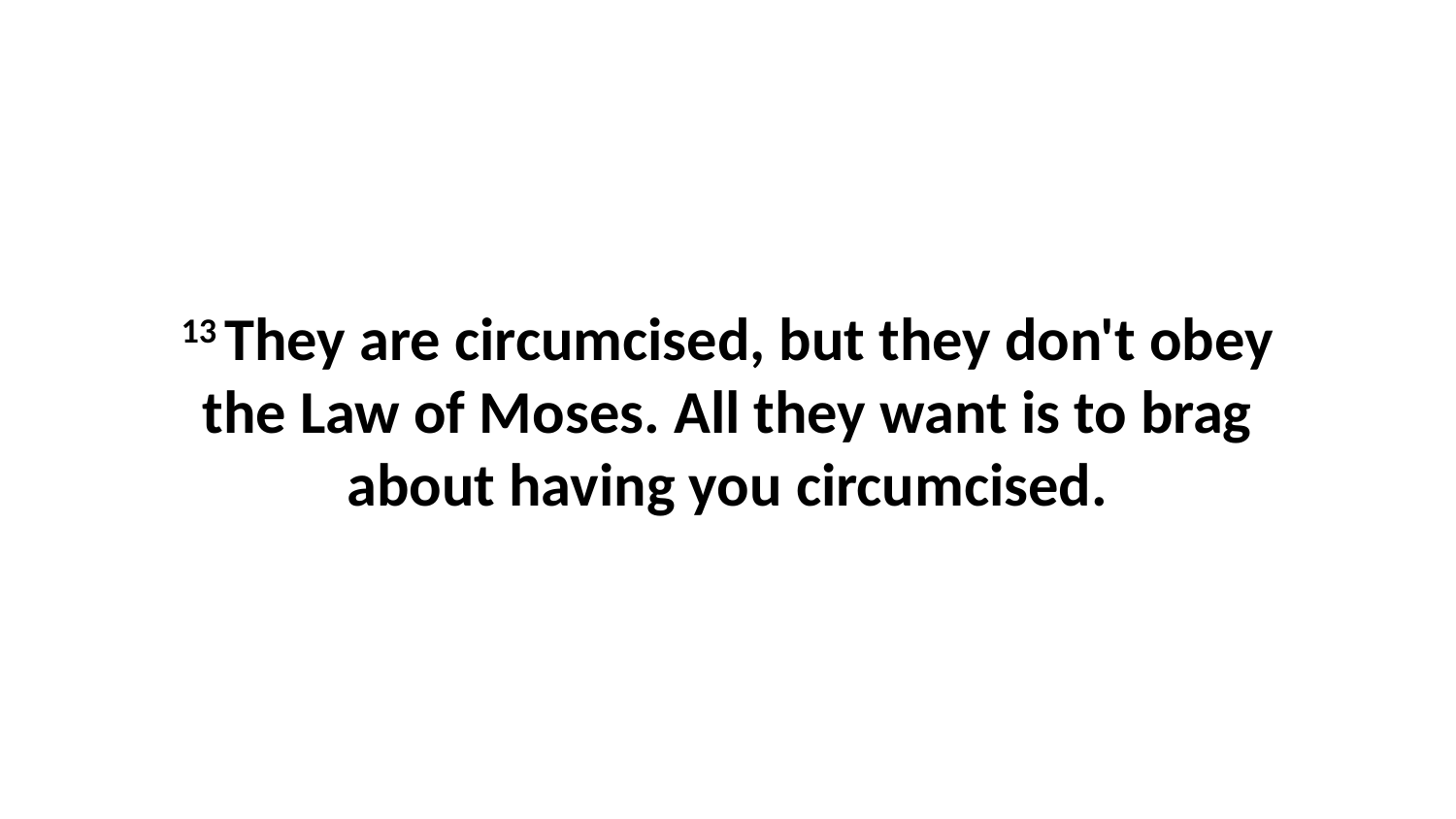

13 They are circumcised, but they don't obey the Law of Moses. All they want is to brag about having you circumcised.